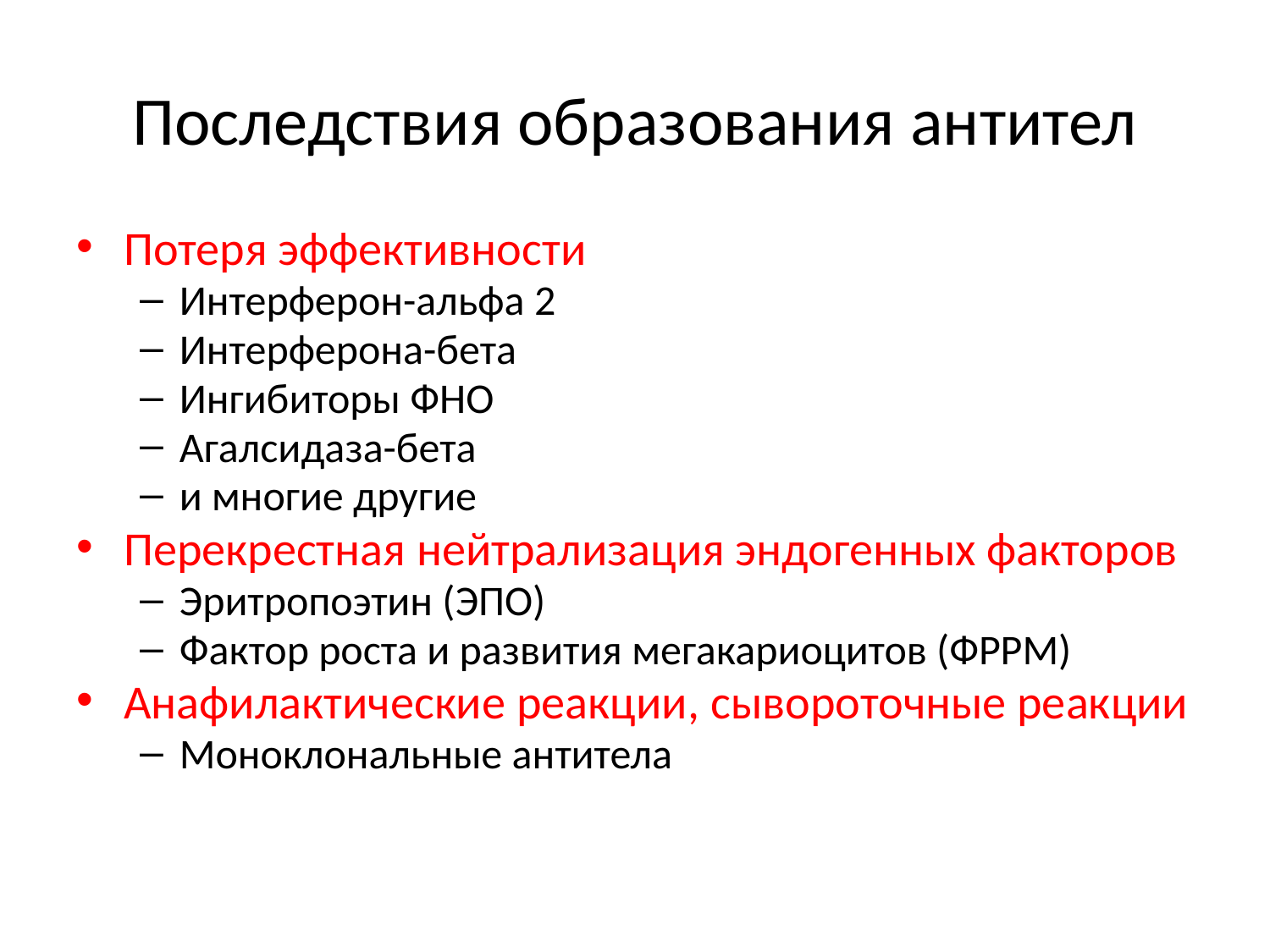

# Последствия образования антител
Потеря эффективности
Интерферон-альфа 2
Интерферона-бета
Ингибиторы ФНО
Агалсидаза-бета
и многие другие
Перекрестная нейтрализация эндогенных факторов
Эритропоэтин (ЭПО)
Фактор роста и развития мегакариоцитов (ФРРМ)
Анафилактические реакции, сывороточные реакции
Моноклональные антитела